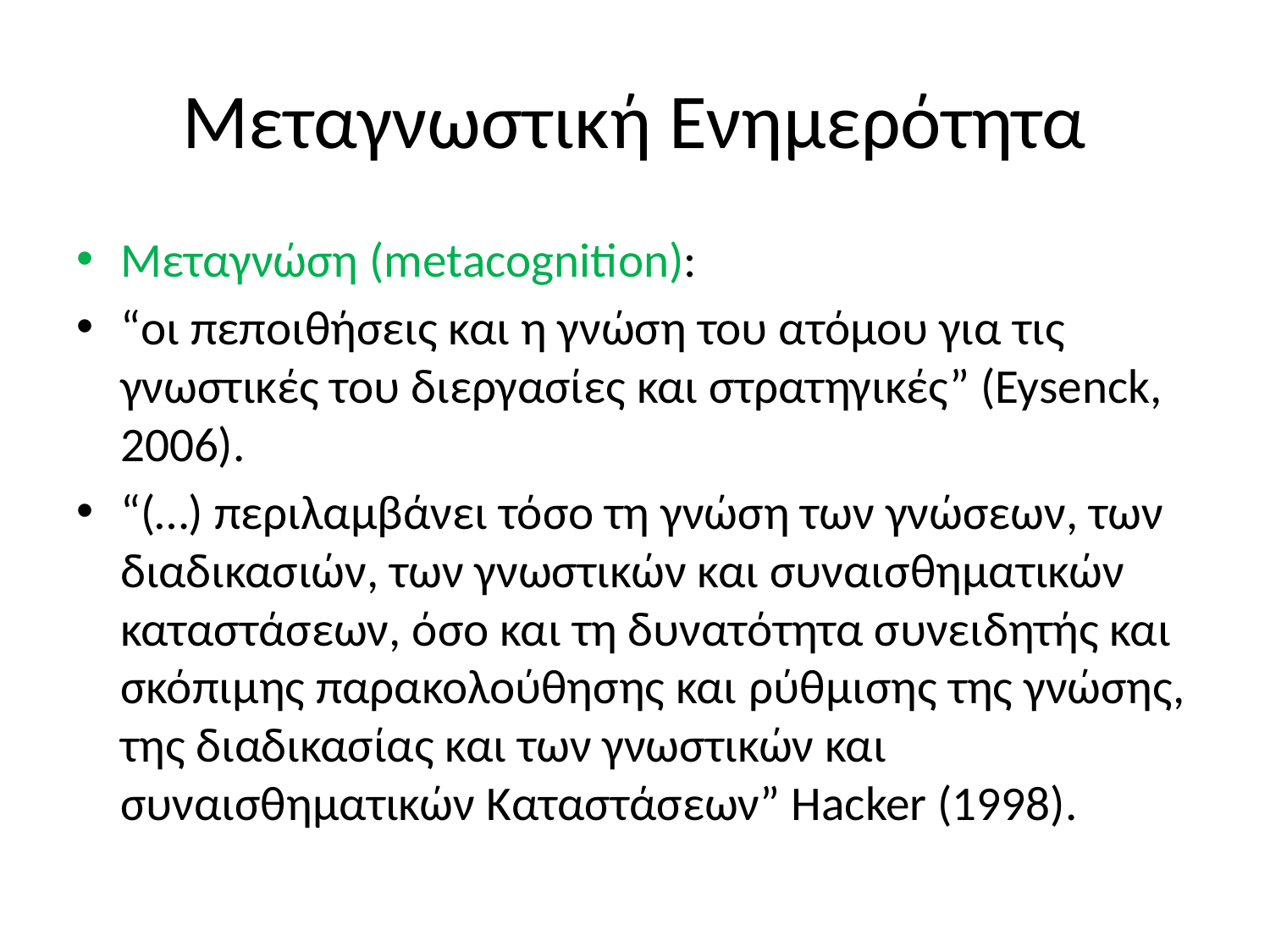

# Μεταγνωστική Ενημερότητα
Μεταγνώση (metacognition):
“οι πεποιθήσεις και η γνώση του ατόμου για τις γνωστικές του διεργασίες και στρατηγικές” (Eysenck, 2006).
“(…) περιλαμβάνει τόσο τη γνώση των γνώσεων, των διαδικασιών, των γνωστικών και συναισθηματικών καταστάσεων, όσο και τη δυνατότητα συνειδητής και σκόπιμης παρακολούθησης και ρύθμισης της γνώσης, της διαδικασίας και των γνωστικών και συναισθηματικών Καταστάσεων” Hacker (1998).